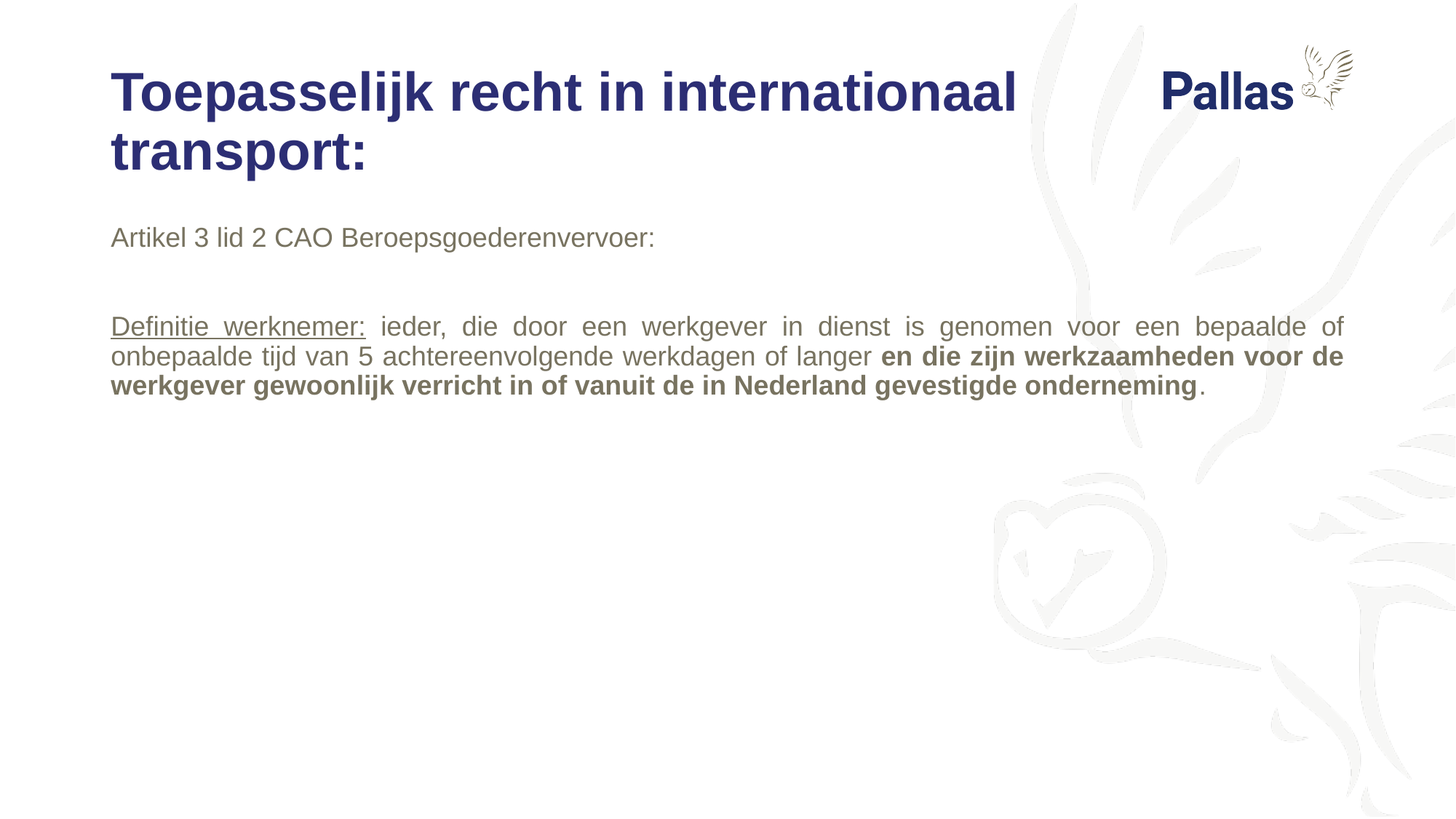

# Toepasselijk recht in internationaal transport:
Artikel 3 lid 2 CAO Beroepsgoederenvervoer:

Definitie werknemer: ieder, die door een werkgever in dienst is genomen voor een bepaalde of onbepaalde tijd van 5 achtereenvolgende werkdagen of langer en die zijn werkzaamheden voor de werkgever gewoonlijk verricht in of vanuit de in Nederland gevestigde onderneming.